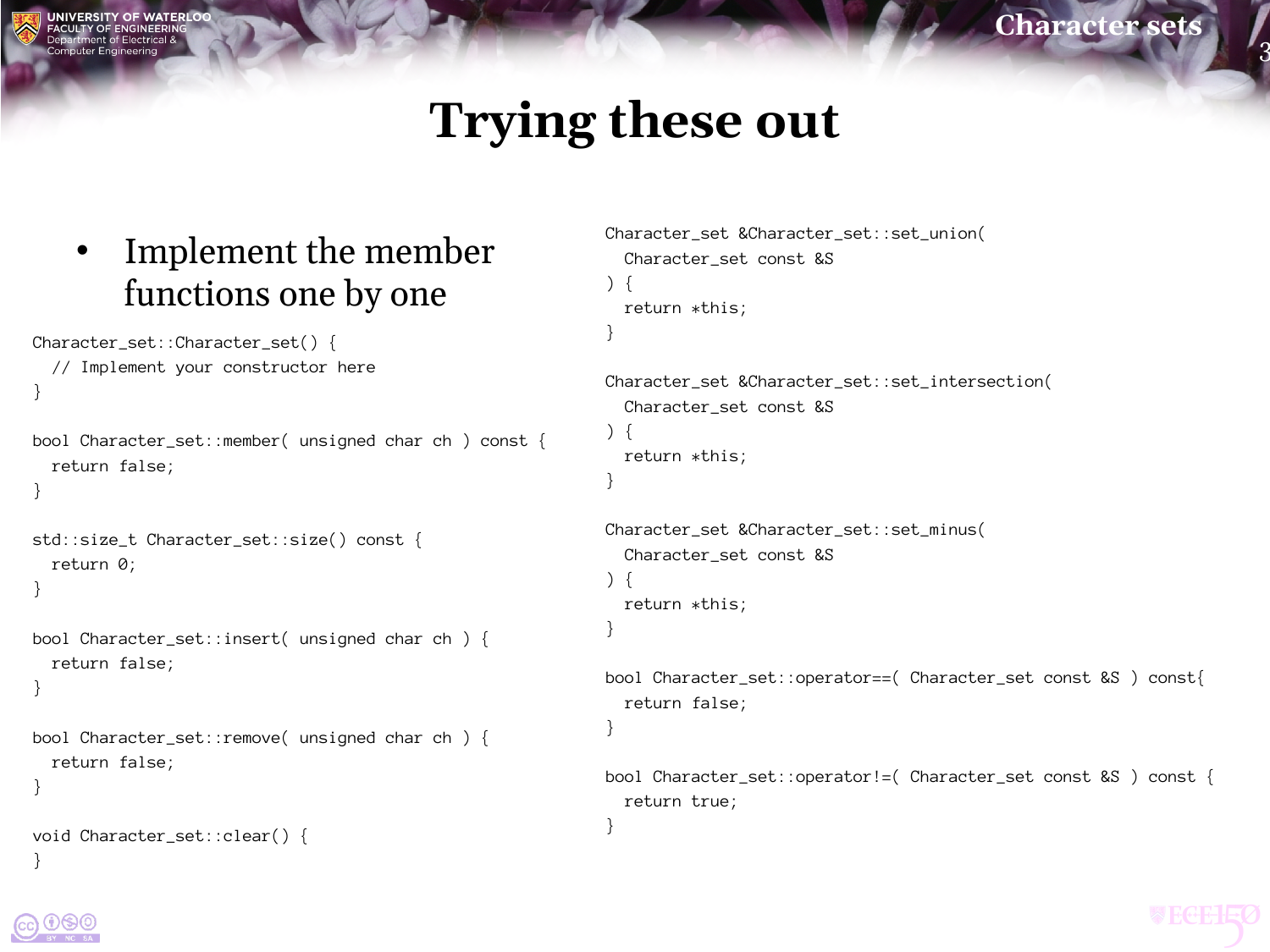

# Trying these out

Character_set &Character_set::set_union(
  Character_set const &S
) {
  return *this;
}

Character_set &Character_set::set_intersection(
  Character_set const &S
) {
  return *this;
}

Character_set &Character_set::set_minus(
  Character_set const &S
) {
  return *this;
}

bool Character_set::operator==( Character_set const &S ) const{
  return false;
}

bool Character_set::operator!=( Character_set const &S ) const {
  return true;
}
Implement the member
functions one by one
Character_set::Character_set() {
  // Implement your constructor here
}

bool Character_set::member( unsigned char ch ) const {
  return false;
}

std::size_t Character_set::size() const {
  return 0;
}

bool Character_set::insert( unsigned char ch ) {
  return false;
}

bool Character_set::remove( unsigned char ch ) {
  return false;
}

void Character_set::clear() {
}